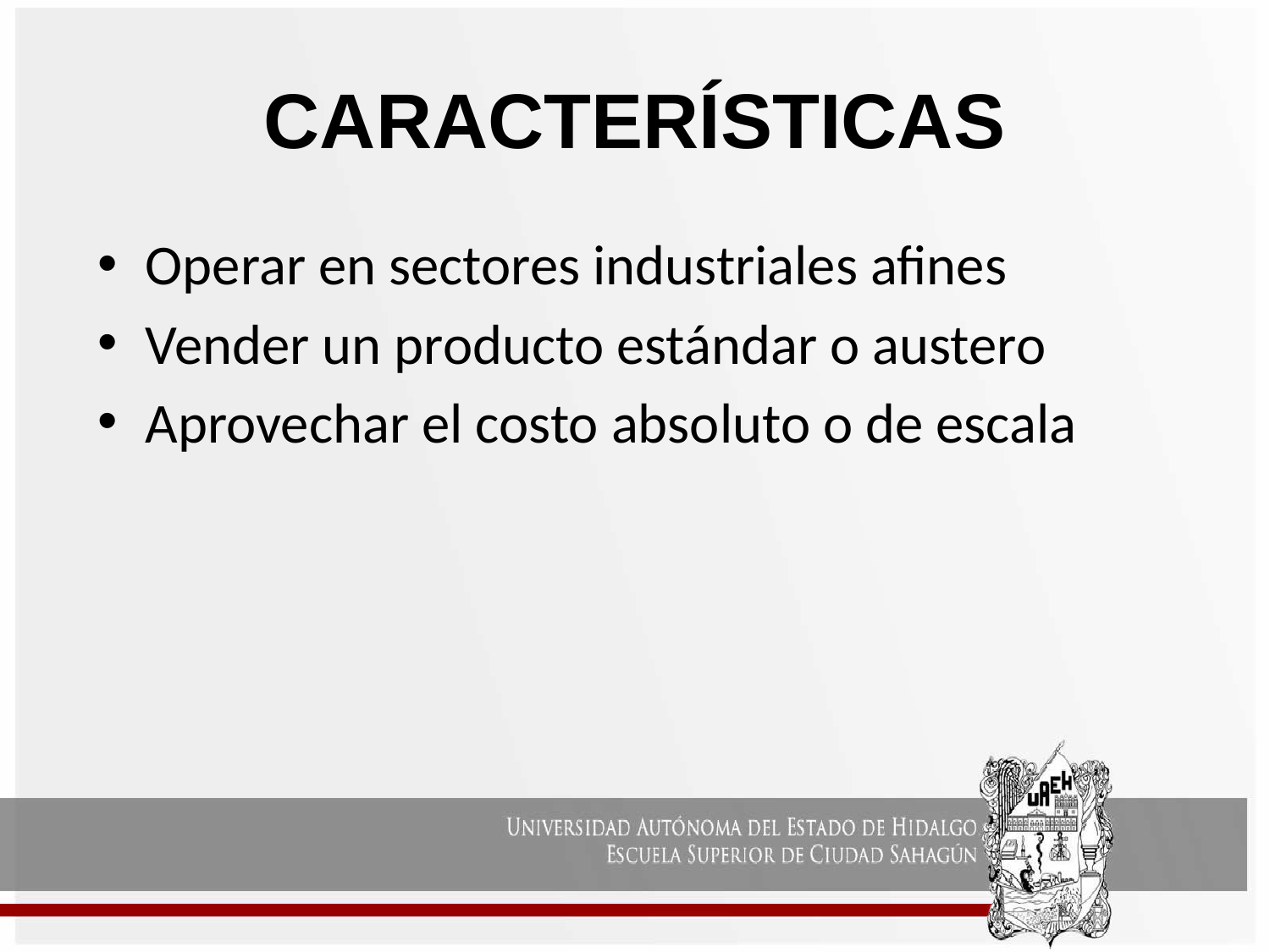

# CARACTERÍSTICAS
Operar en sectores industriales afines
Vender un producto estándar o austero
Aprovechar el costo absoluto o de escala